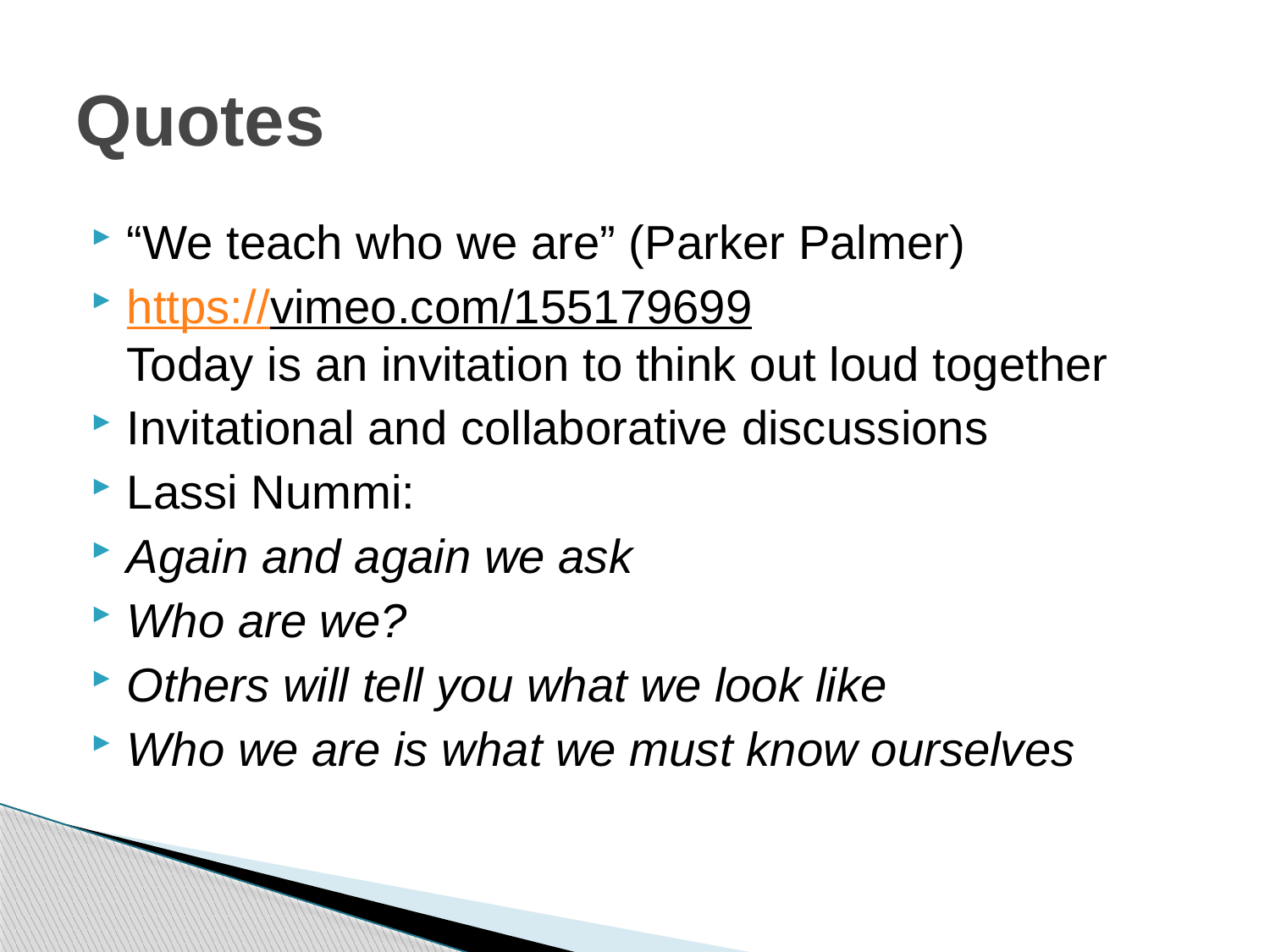

# Quotes
“We teach who we are” (Parker Palmer)
https://vimeo.com/155179699
Today is an invitation to think out loud together
Invitational and collaborative discussions
Lassi Nummi:
Again and again we ask
Who are we?
Others will tell you what we look like
Who we are is what we must know ourselves